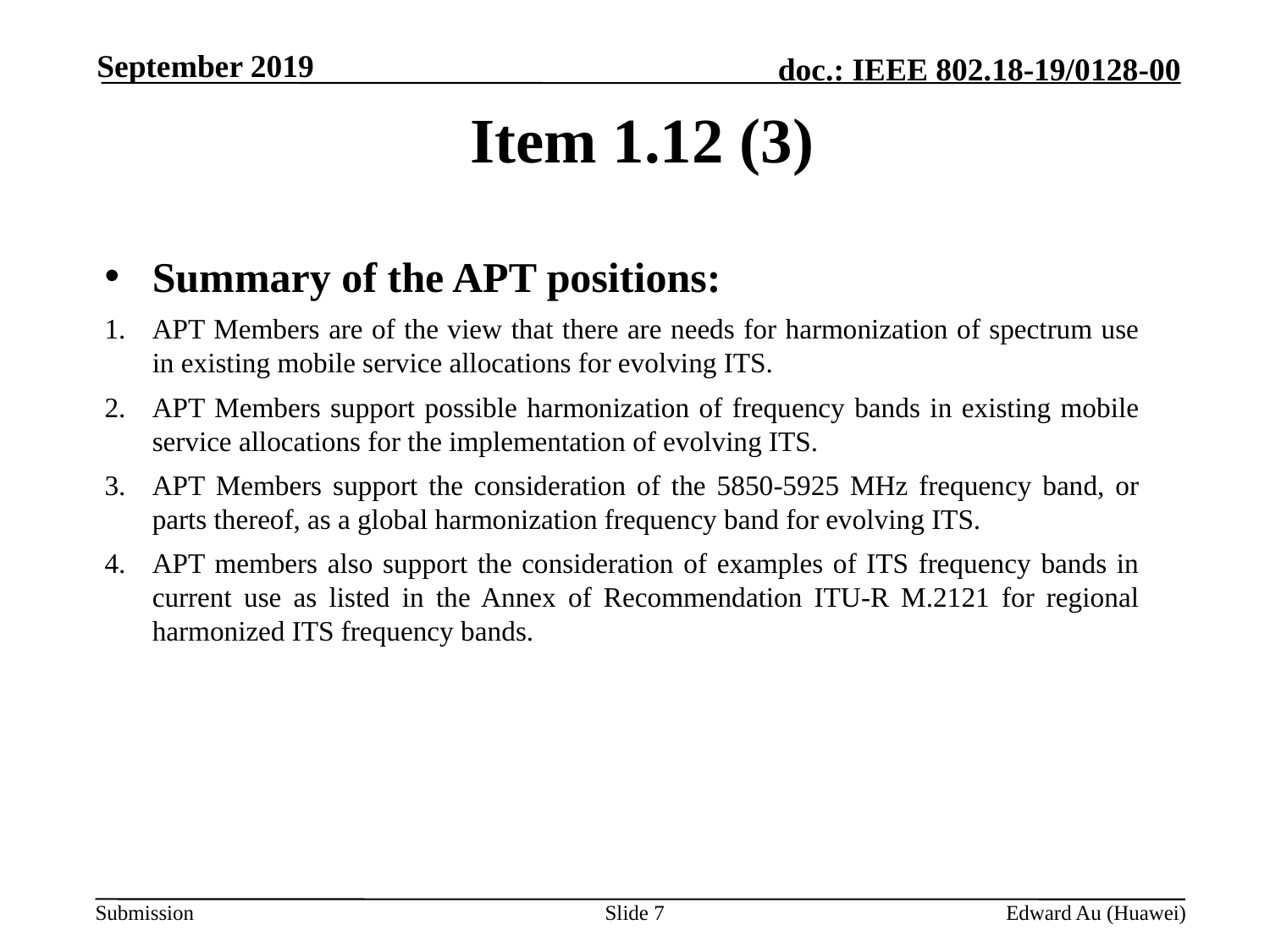

September 2019
# Item 1.12 (3)
Summary of the APT positions:
APT Members are of the view that there are needs for harmonization of spectrum use in existing mobile service allocations for evolving ITS.
APT Members support possible harmonization of frequency bands in existing mobile service allocations for the implementation of evolving ITS.
APT Members support the consideration of the 5850-5925 MHz frequency band, or parts thereof, as a global harmonization frequency band for evolving ITS.
APT members also support the consideration of examples of ITS frequency bands in current use as listed in the Annex of Recommendation ITU-R M.2121 for regional harmonized ITS frequency bands.

Slide 7
Edward Au (Huawei)